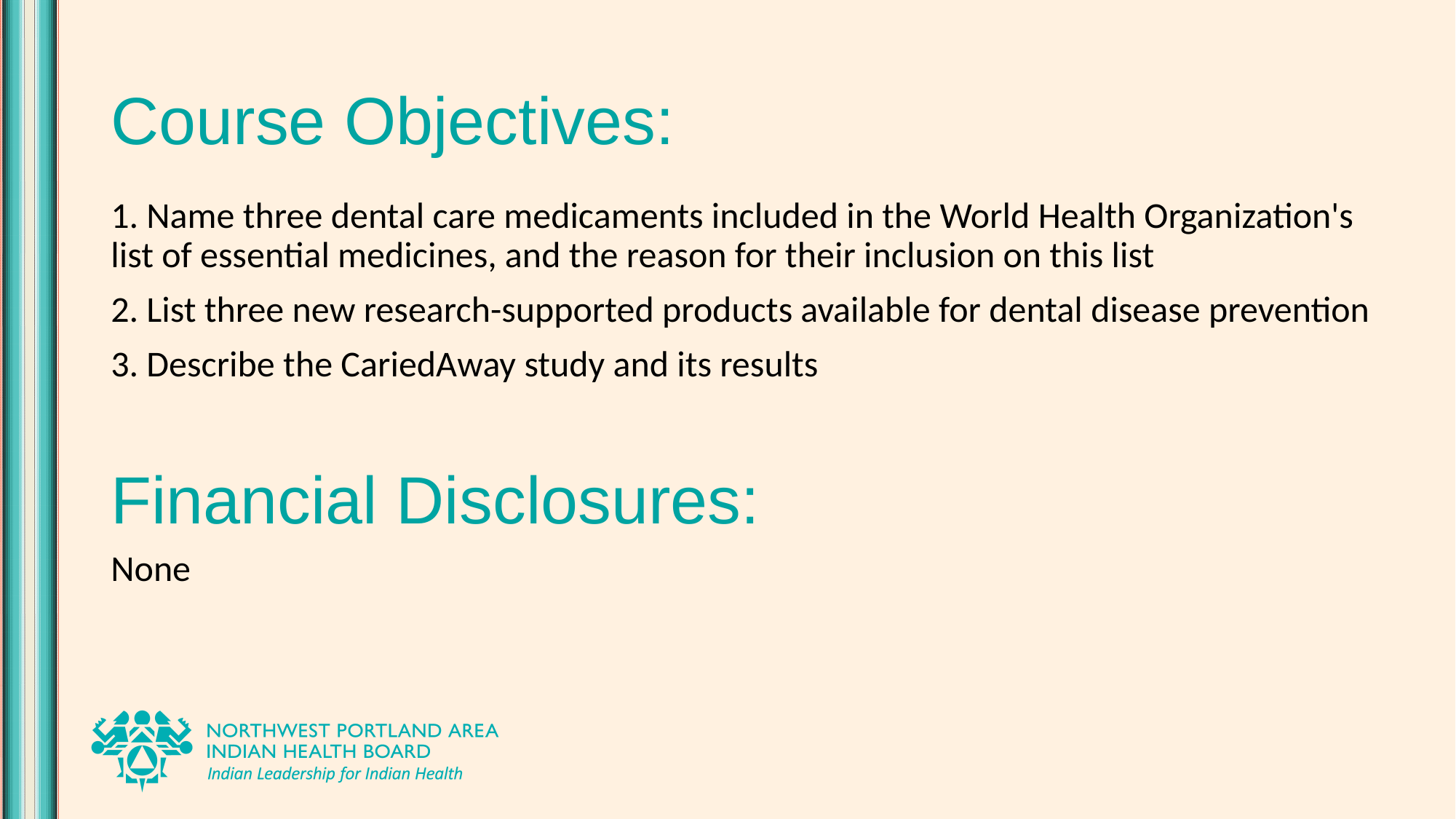

# Course Objectives:
1. Name three dental care medicaments included in the World Health Organization's list of essential medicines, and the reason for their inclusion on this list
2. List three new research-supported products available for dental disease prevention
3. Describe the CariedAway study and its results

Financial Disclosures:
None